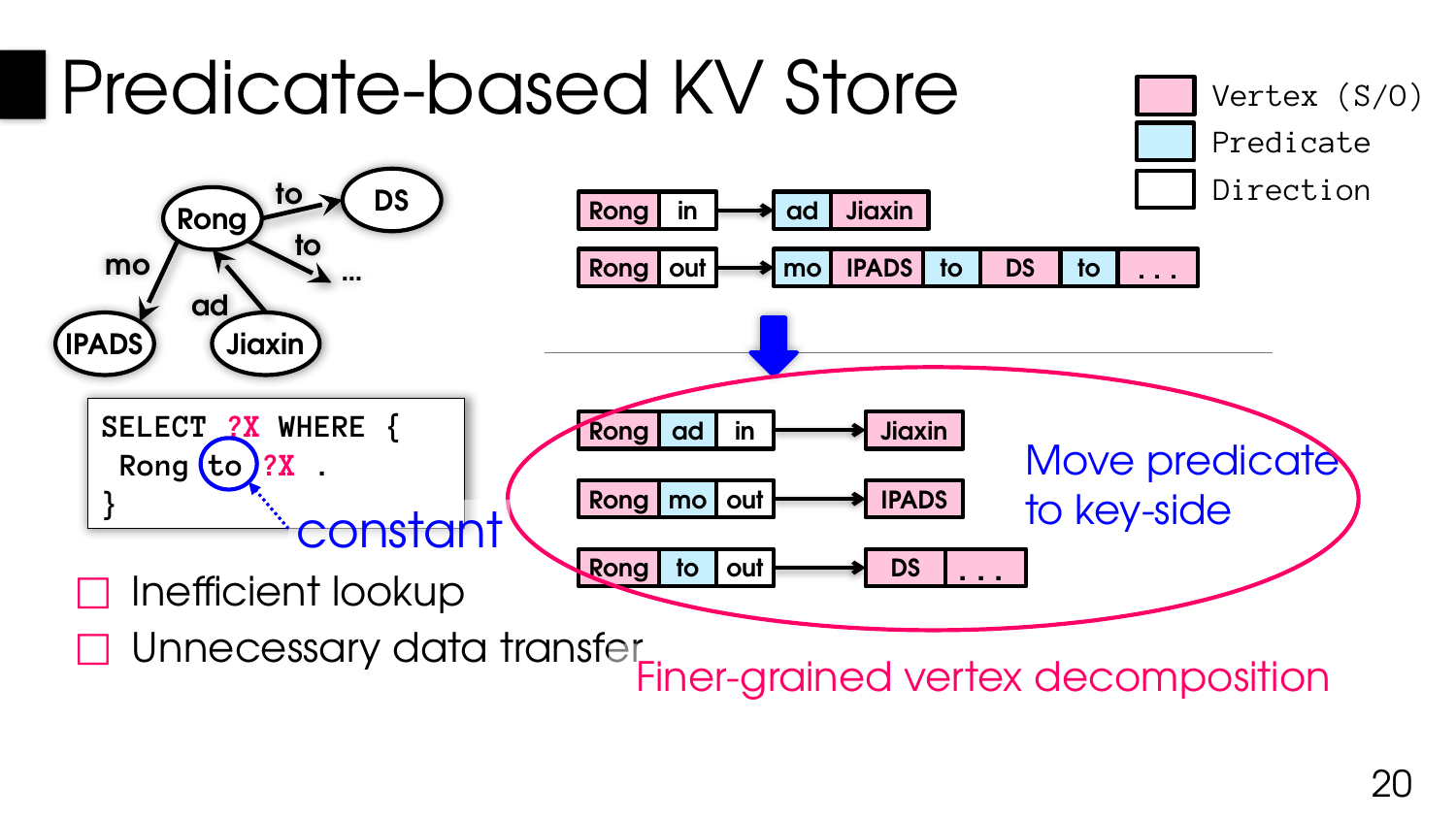

# Predicate-based KV Store

Vertex (S/O)

Predicate

Direction
to
DS
Rong
mo
ad
IPADS
Jiaxin

Rong
in
ad
Jiaxin
to
…
Rong
out
mo
IPADS
to
DS
to
. . .

SELECT ?X WHERE {
 Rong to ?X .
}
Rong
ad
in
Jiaxin
Move predicate
to key-side

Rong
mo
out
IPADS
constant
Rong
to
out
DS
. . .
Inefficient lookup
Unnecessary data transfer
Finer-grained vertex decomposition
20